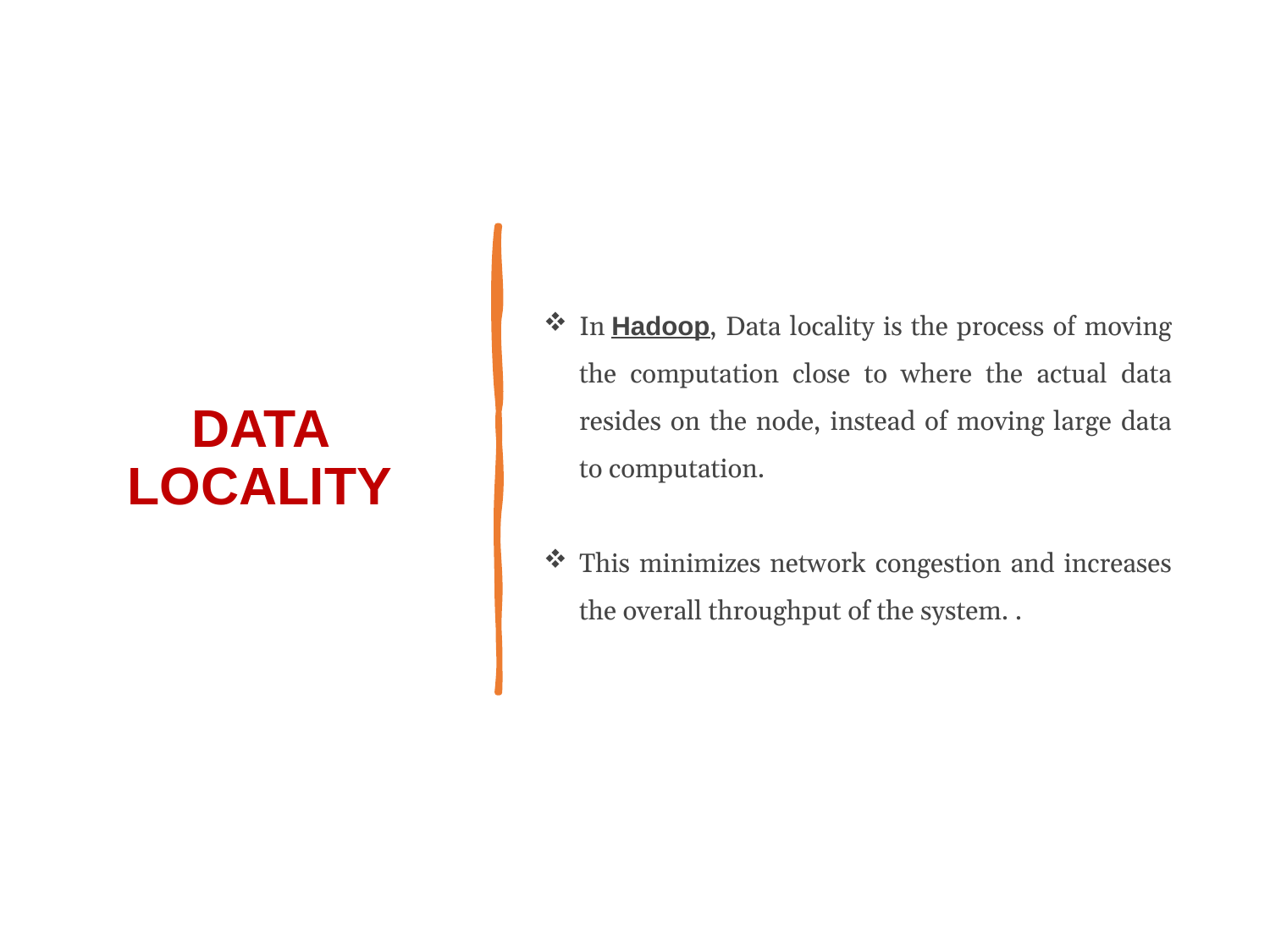

DATA LOCALITY
In Hadoop, Data locality is the process of moving the computation close to where the actual data resides on the node, instead of moving large data to computation.

This minimizes network congestion and increases the overall throughput of the system. .